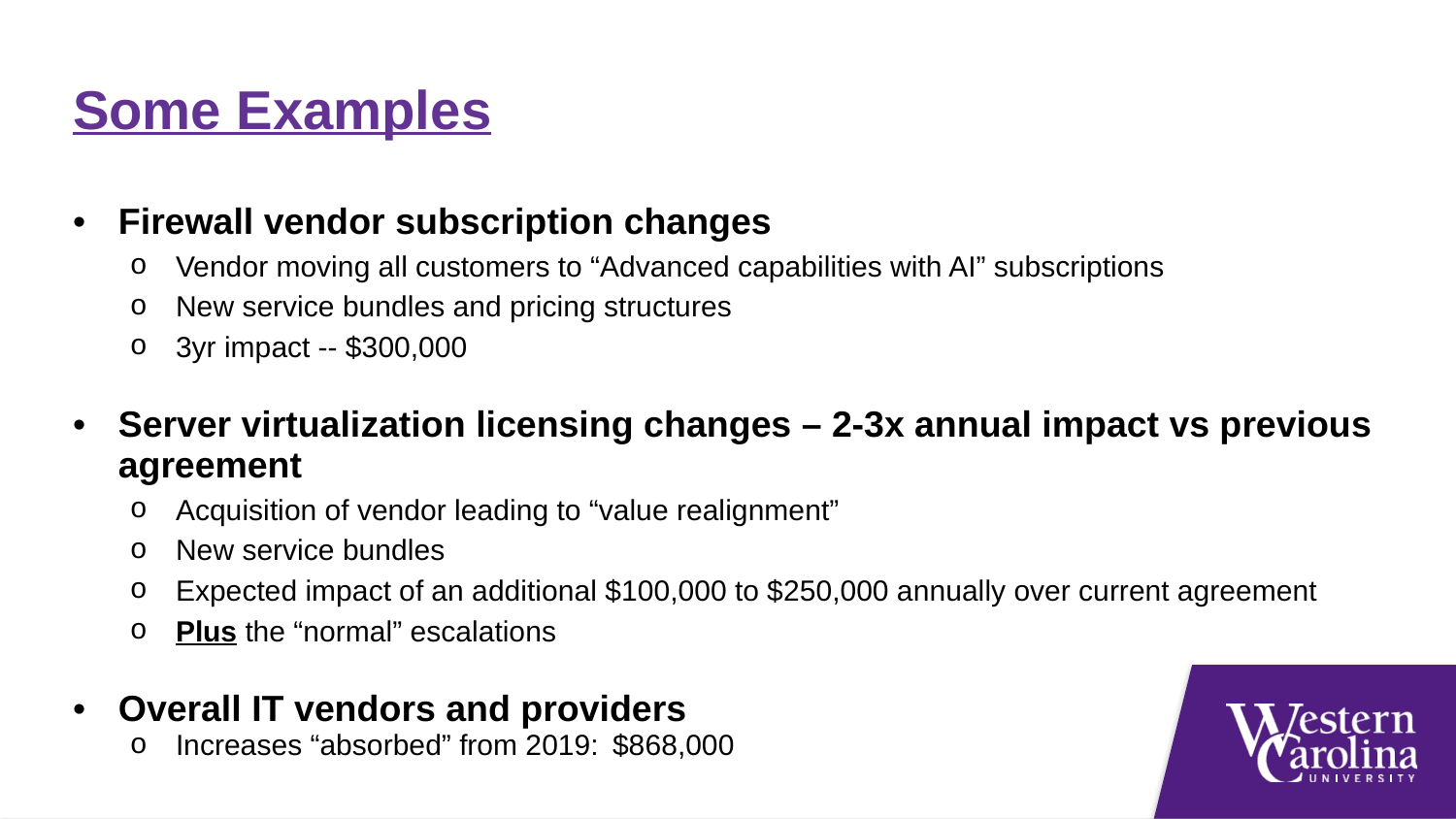

Some Examples

Firewall vendor subscription changes
Vendor moving all customers to “Advanced capabilities with AI” subscriptions
New service bundles and pricing structures
3yr impact -- $300,000

Server virtualization licensing changes – 2-3x annual impact vs previous agreement
Acquisition of vendor leading to “value realignment”
New service bundles
Expected impact of an additional $100,000 to $250,000 annually over current agreement
Plus the “normal” escalations

Overall IT vendors and providers
Increases “absorbed” from 2019:	$868,000